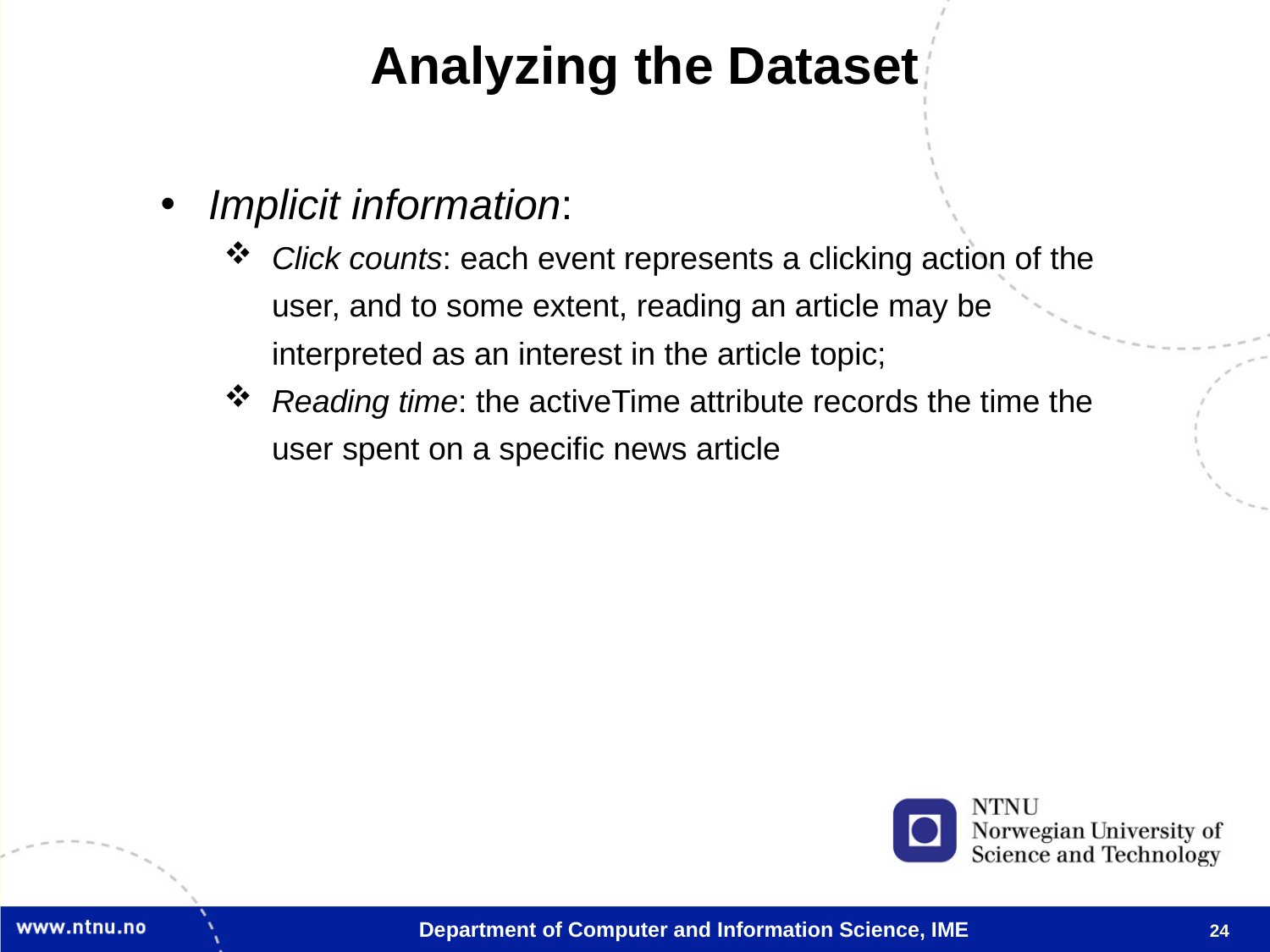

Analyzing the Dataset
Implicit information:
Click counts: each event represents a clicking action of the user, and to some extent, reading an article may be interpreted as an interest in the article topic;
Reading time: the activeTime attribute records the time the user spent on a specific news article